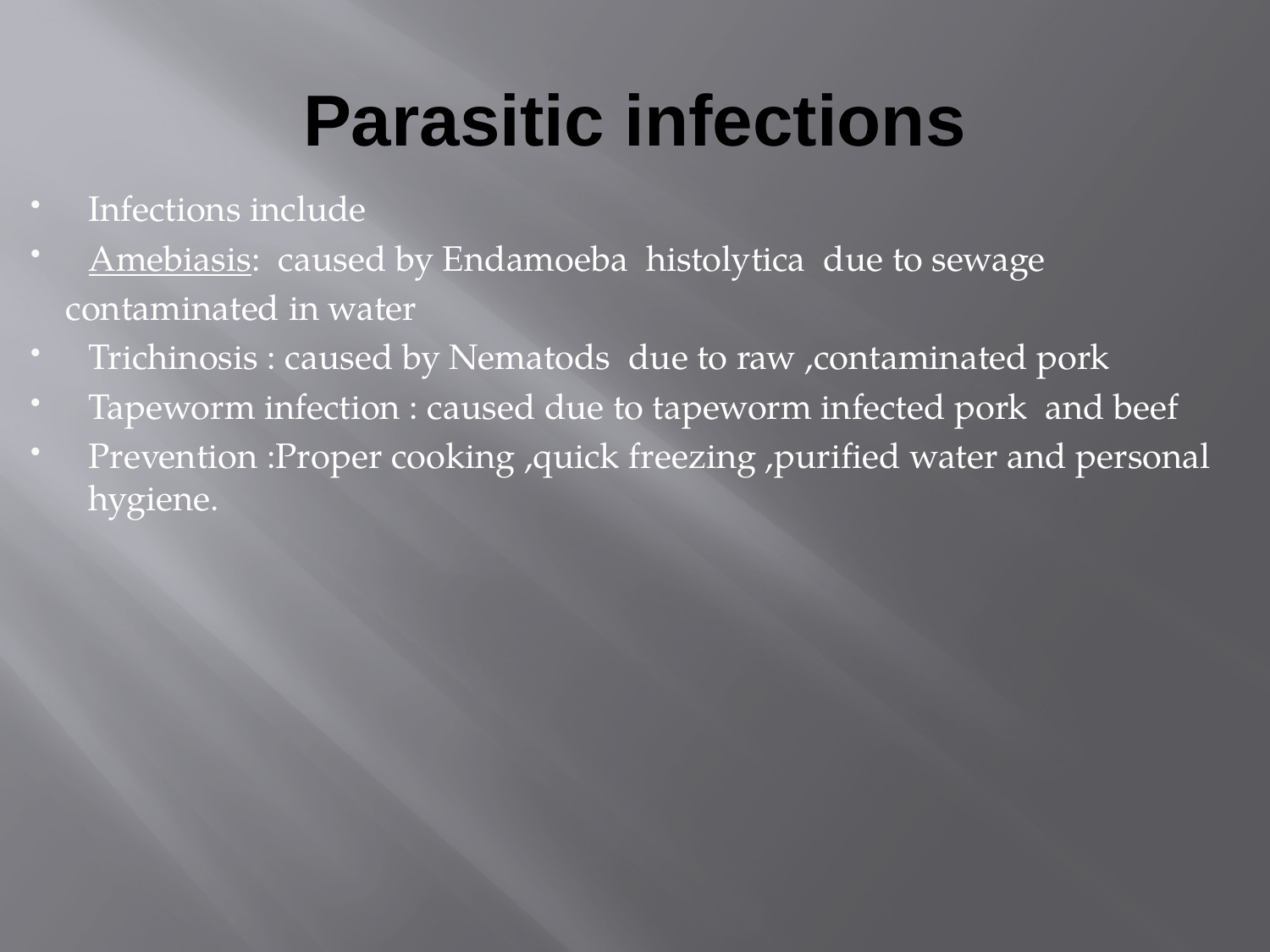

# Parasitic infections
Infections include
Amebiasis:  caused by Endamoeba  histolytica  due to sewage
      contaminated in water
Trichinosis : caused by Nematods  due to raw ,contaminated pork
Tapeworm infection : caused due to tapeworm infected pork  and beef
Prevention :Proper cooking ,quick freezing ,purified water and personal hygiene.